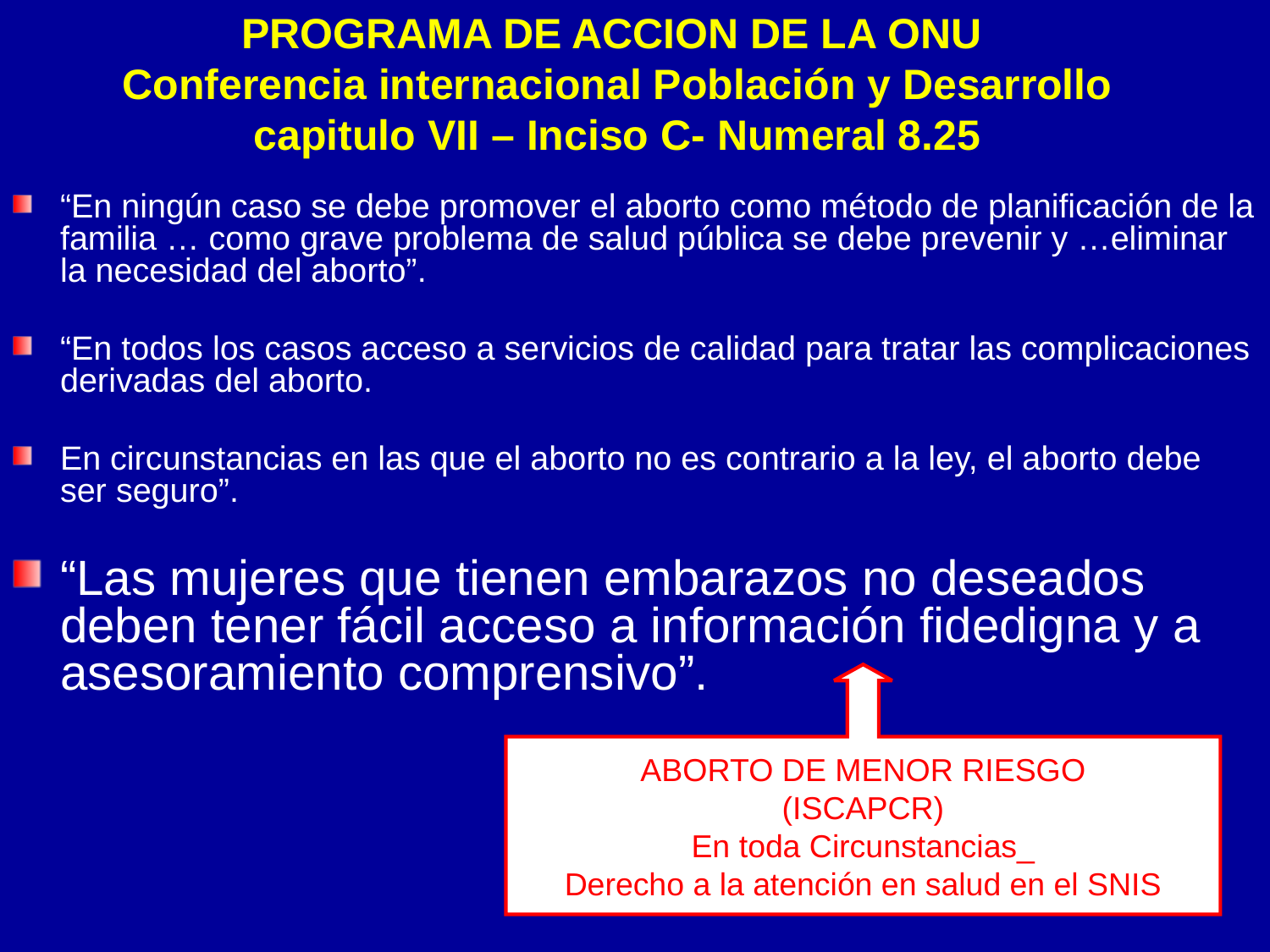

PROGRAMA DE ACCION DE LA ONU
Conferencia internacional Población y Desarrollo
capitulo VII – Inciso C- Numeral 8.25

#
“En ningún caso se debe promover el aborto como método de planificación de la familia … como grave problema de salud pública se debe prevenir y …eliminar la necesidad del aborto”.

“En todos los casos acceso a servicios de calidad para tratar las complicaciones derivadas del aborto.

En circunstancias en las que el aborto no es contrario a la ley, el aborto debe ser seguro”.

“Las mujeres que tienen embarazos no deseados deben tener fácil acceso a información fidedigna y a asesoramiento comprensivo”.

ABORTO DE MENOR RIESGO
(ISCAPCR)
En toda Circunstancias_
Derecho a la atención en salud en el SNIS